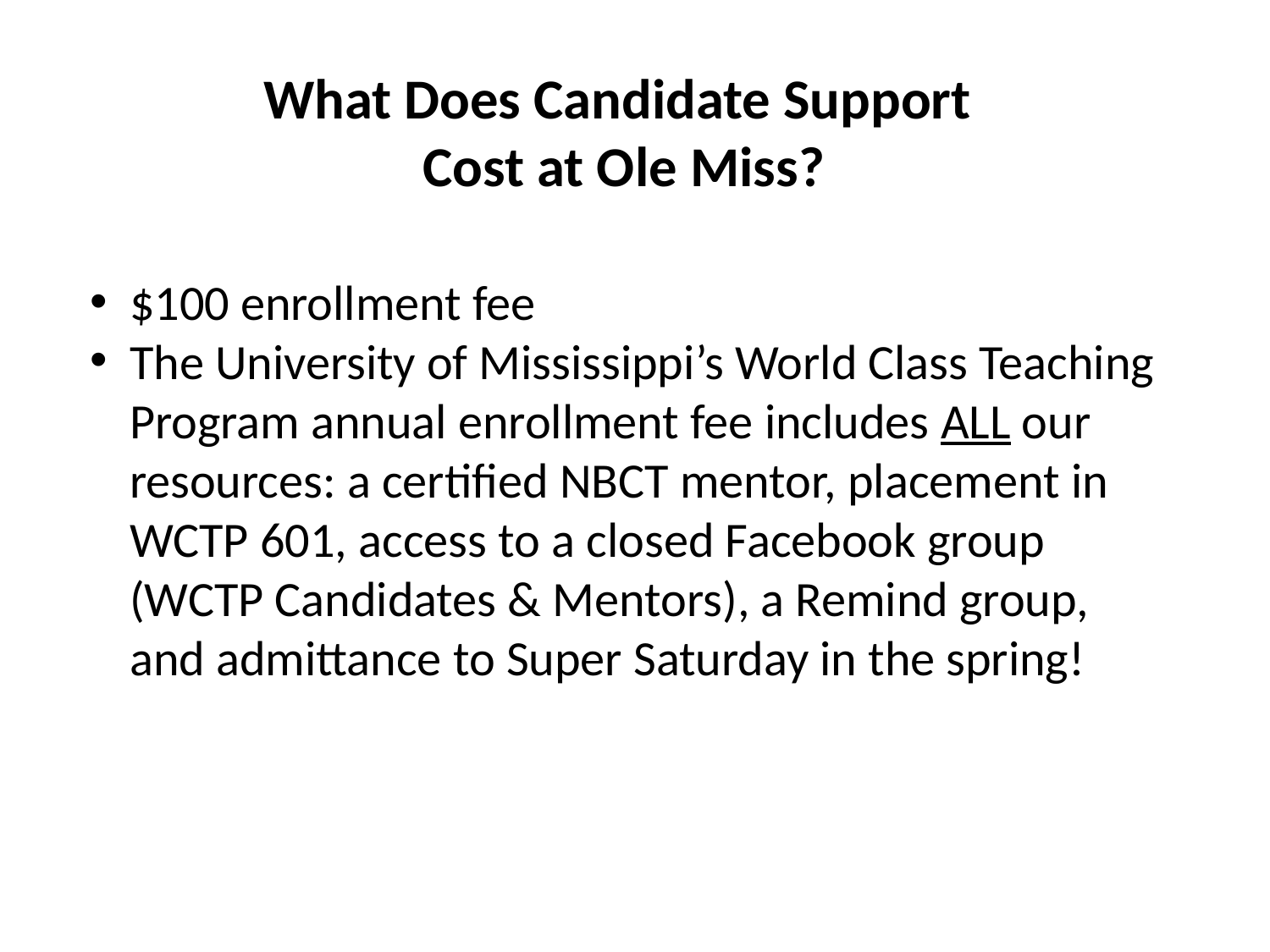

What Does Candidate Support
Cost at Ole Miss?
$100 enrollment fee
The University of Mississippi’s World Class Teaching Program annual enrollment fee includes ALL our resources: a certified NBCT mentor, placement in WCTP 601, access to a closed Facebook group (WCTP Candidates & Mentors), a Remind group, and admittance to Super Saturday in the spring!